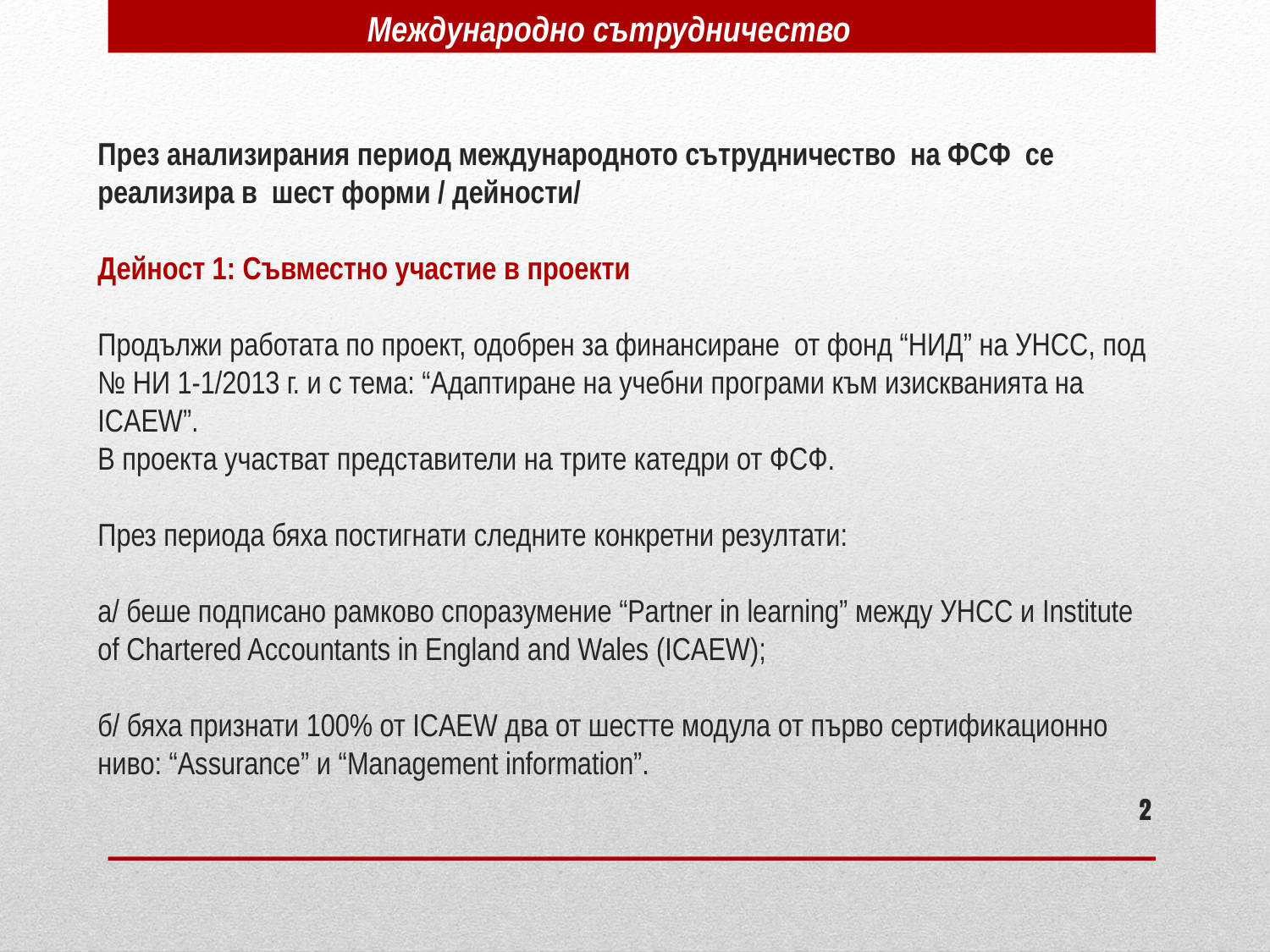

Международно сътрудничество
# През анализирания период международното сътрудничество  на ФСФ  се реализира в  шест форми / дейности/   Дейност 1: Съвместно участие в проекти Продължи работата по проект, одобрен за финансиране  от фонд “НИД” на УНСС, под № НИ 1-1/2013 г. и с тема: “Адаптиране на учебни програми към изискванията на ICAEW”. В проекта участват представители на трите катедри от ФСФ. През периода бяха постигнати следните конкретни резултати: а/ беше подписано рамково споразумение “Partner in learning” между УНСС и Institute of Chartered Accountants in England and Wales (ICAEW); б/ бяха признати 100% от ICAEW два от шестте модула от първо сертификационно ниво: “Assurance” и “Management information”.
2